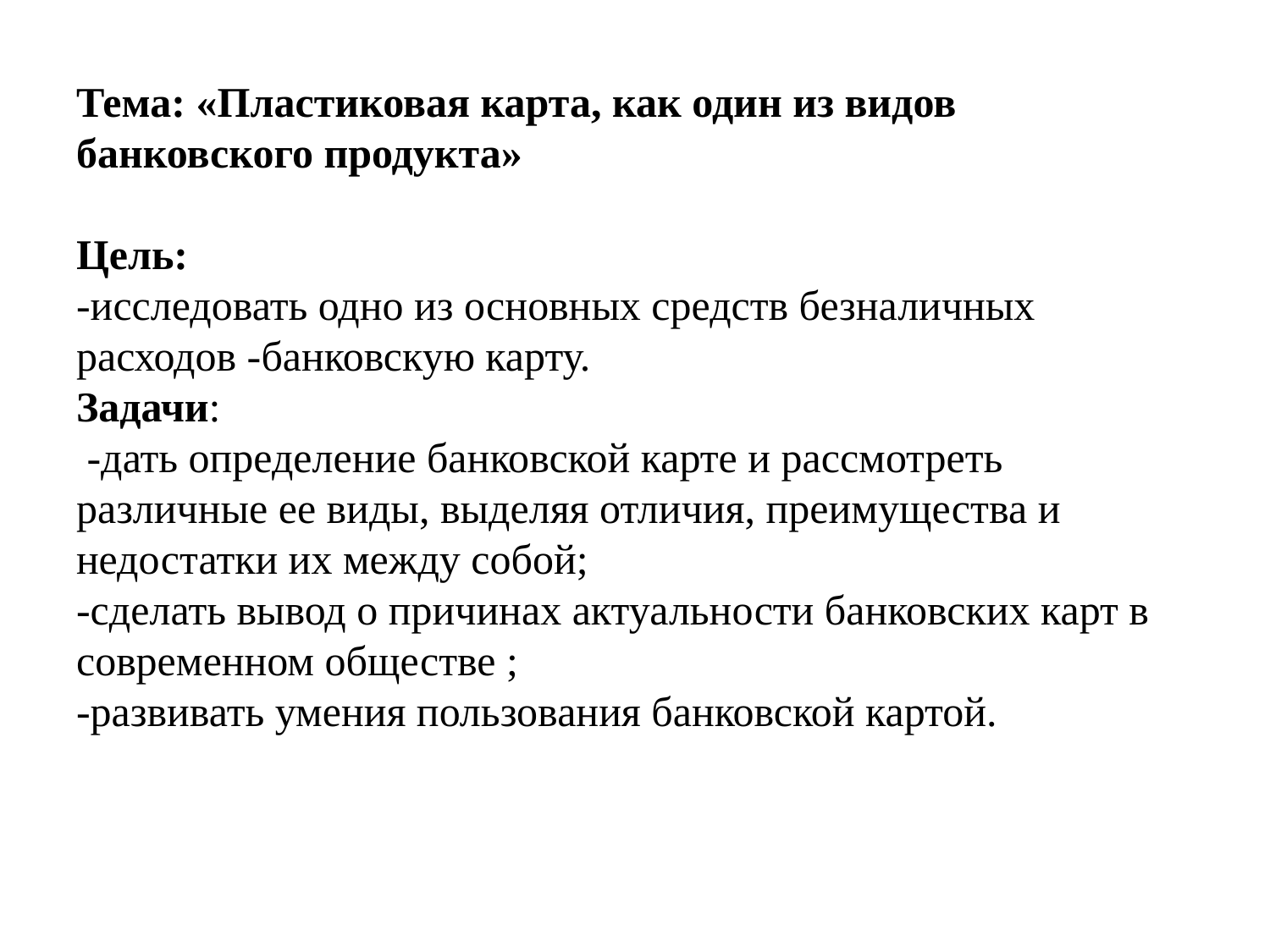

# Тема: «Пластиковая карта, как один из видов банковского продукта» Цель: -исследовать одно из основных средств безналичных расходов -банковскую карту. Задачи: -дать определение банковской карте и рассмотреть различные ее виды, выделяя отличия, преимущества и недостатки их между собой; -сделать вывод о причинах актуальности банковских карт в современном обществе ; -развивать умения пользования банковской картой.